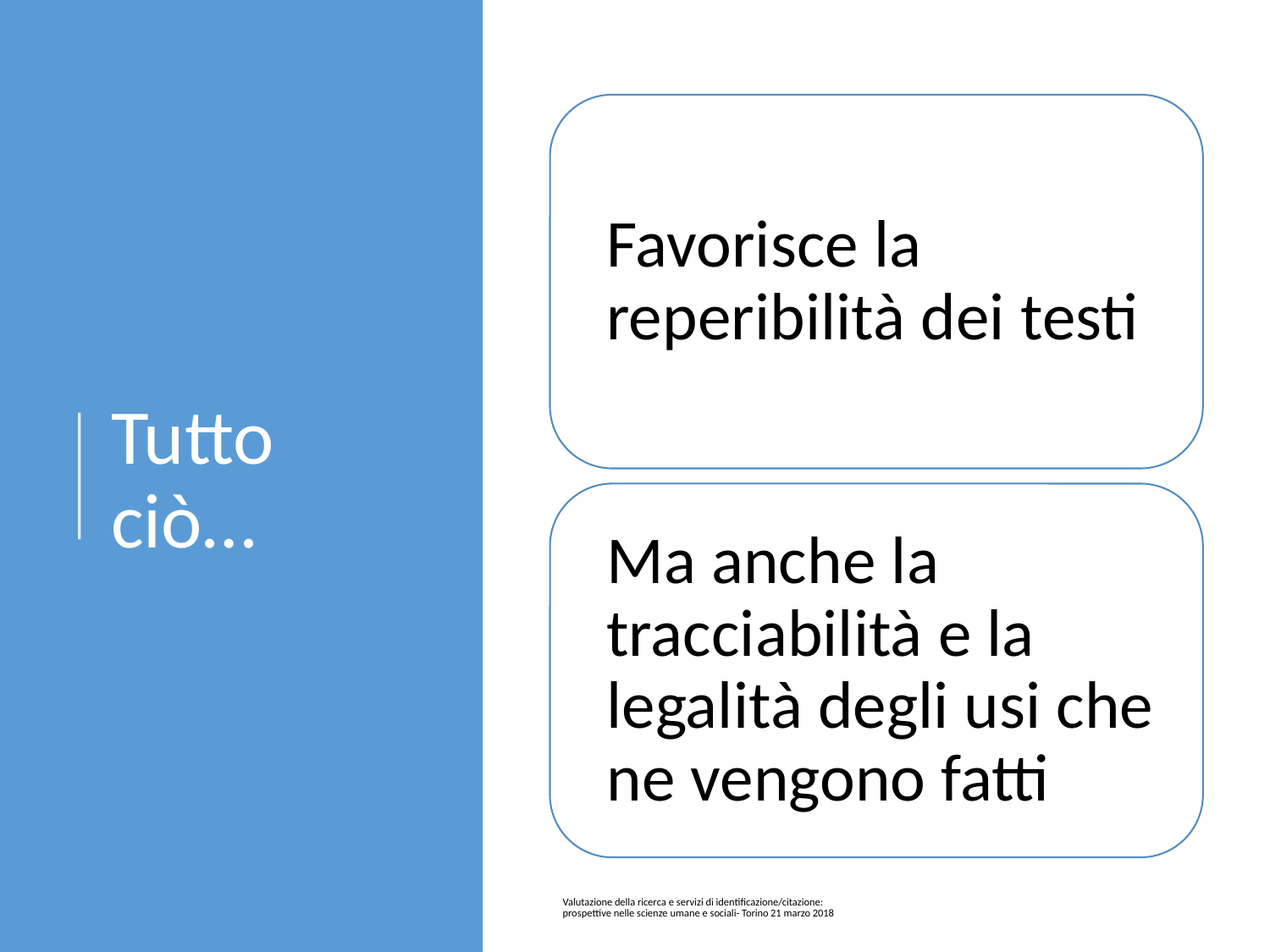

Favorisce la reperibilità dei testi
Ma anche la tracciabilità e la legalità degli usi che ne vengono fatti
# Tutto ciò…
Valutazione della ricerca e servizi di identificazione/citazione: prospettive nelle scienze umane e sociali- Torino 21 marzo 2018